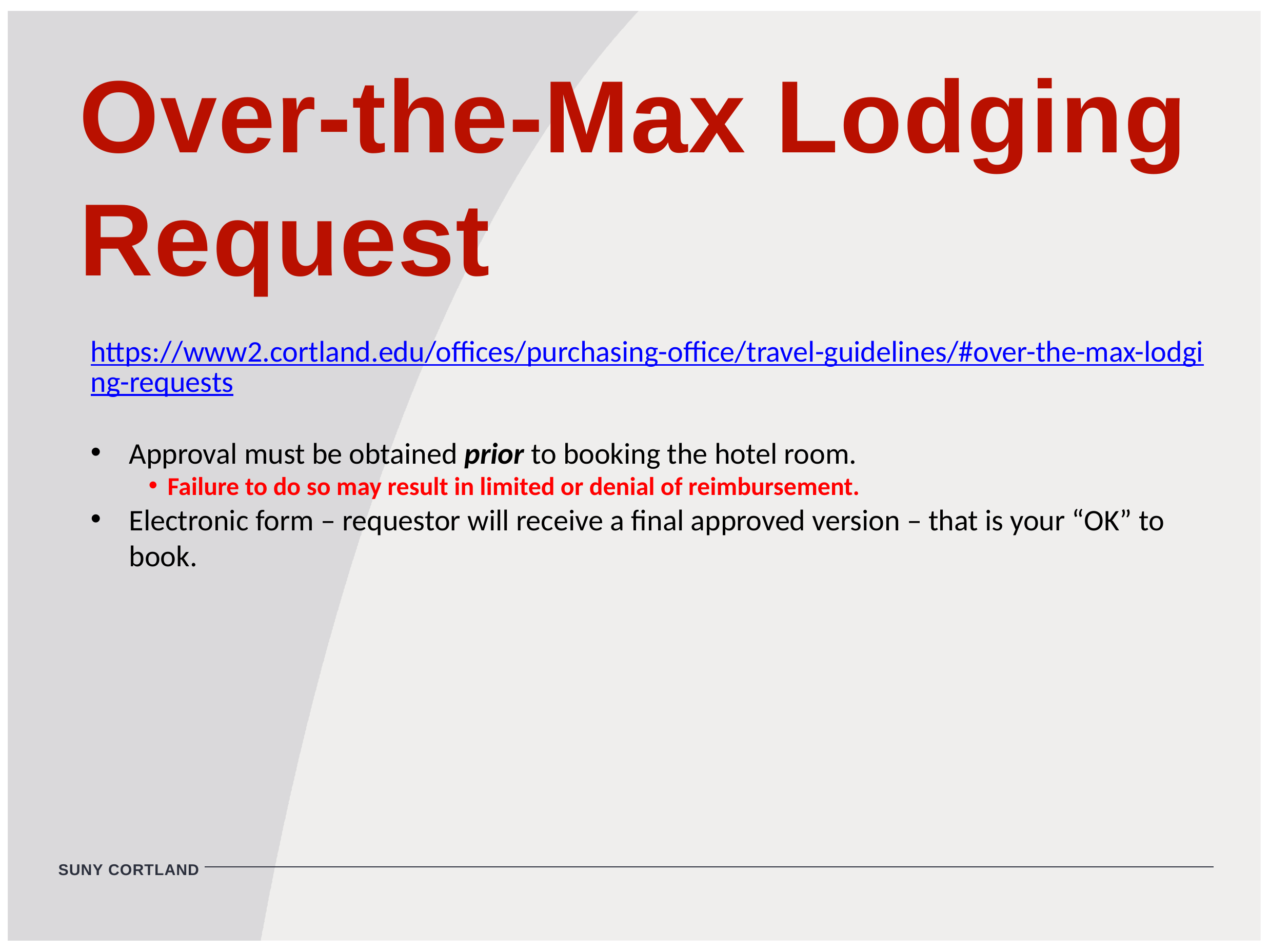

Over-the-Max Lodging Request
https://www2.cortland.edu/offices/purchasing-office/travel-guidelines/#over-the-max-lodging-requests

Approval must be obtained prior to booking the hotel room.
Failure to do so may result in limited or denial of reimbursement.
Electronic form – requestor will receive a final approved version – that is your “OK” to book.